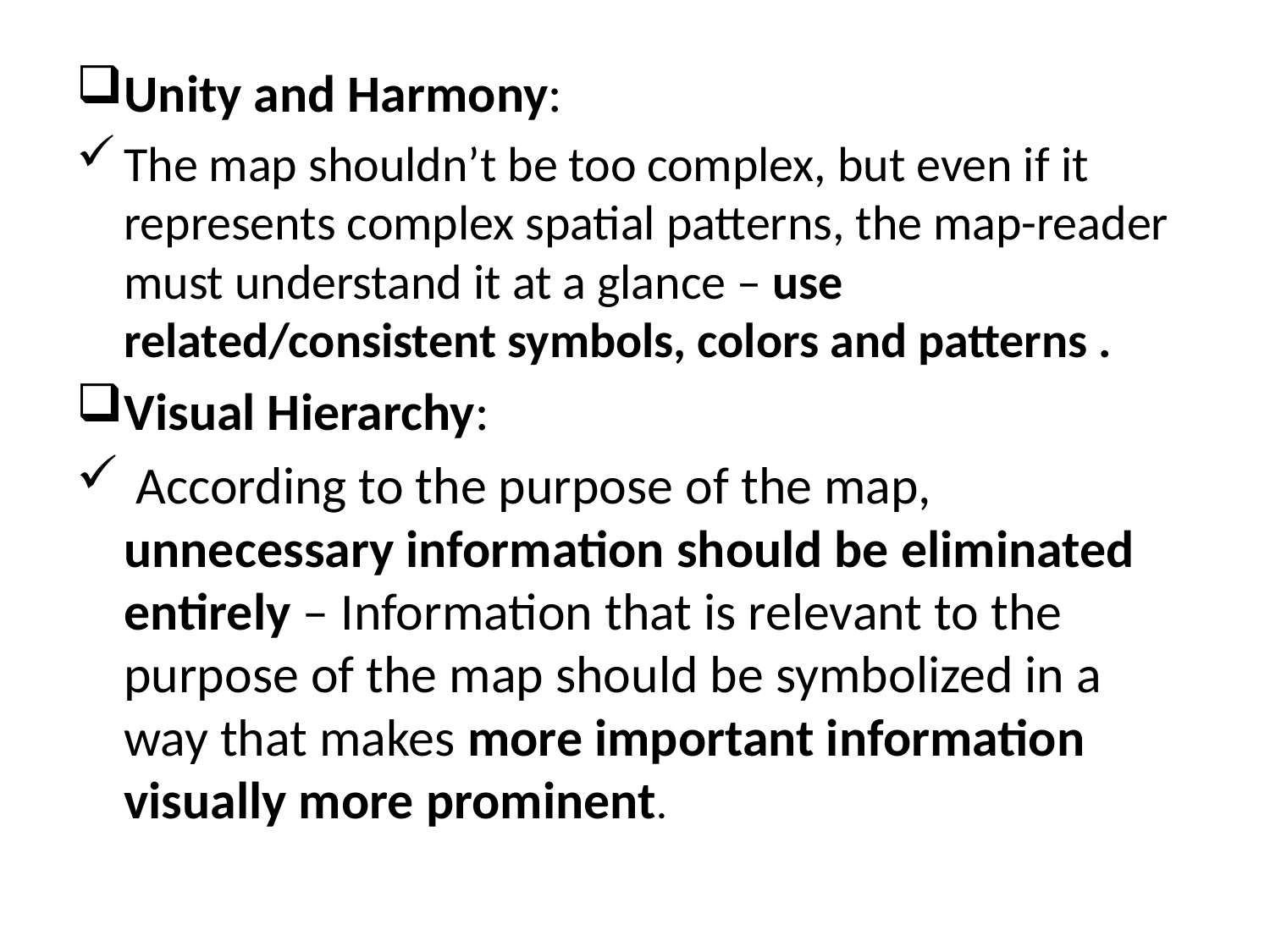

Unity and Harmony:
The map shouldn’t be too complex, but even if it represents complex spatial patterns, the map-reader must understand it at a glance – use related/consistent symbols, colors and patterns .
Visual Hierarchy:
 According to the purpose of the map, unnecessary information should be eliminated entirely – Information that is relevant to the purpose of the map should be symbolized in a way that makes more important information visually more prominent.